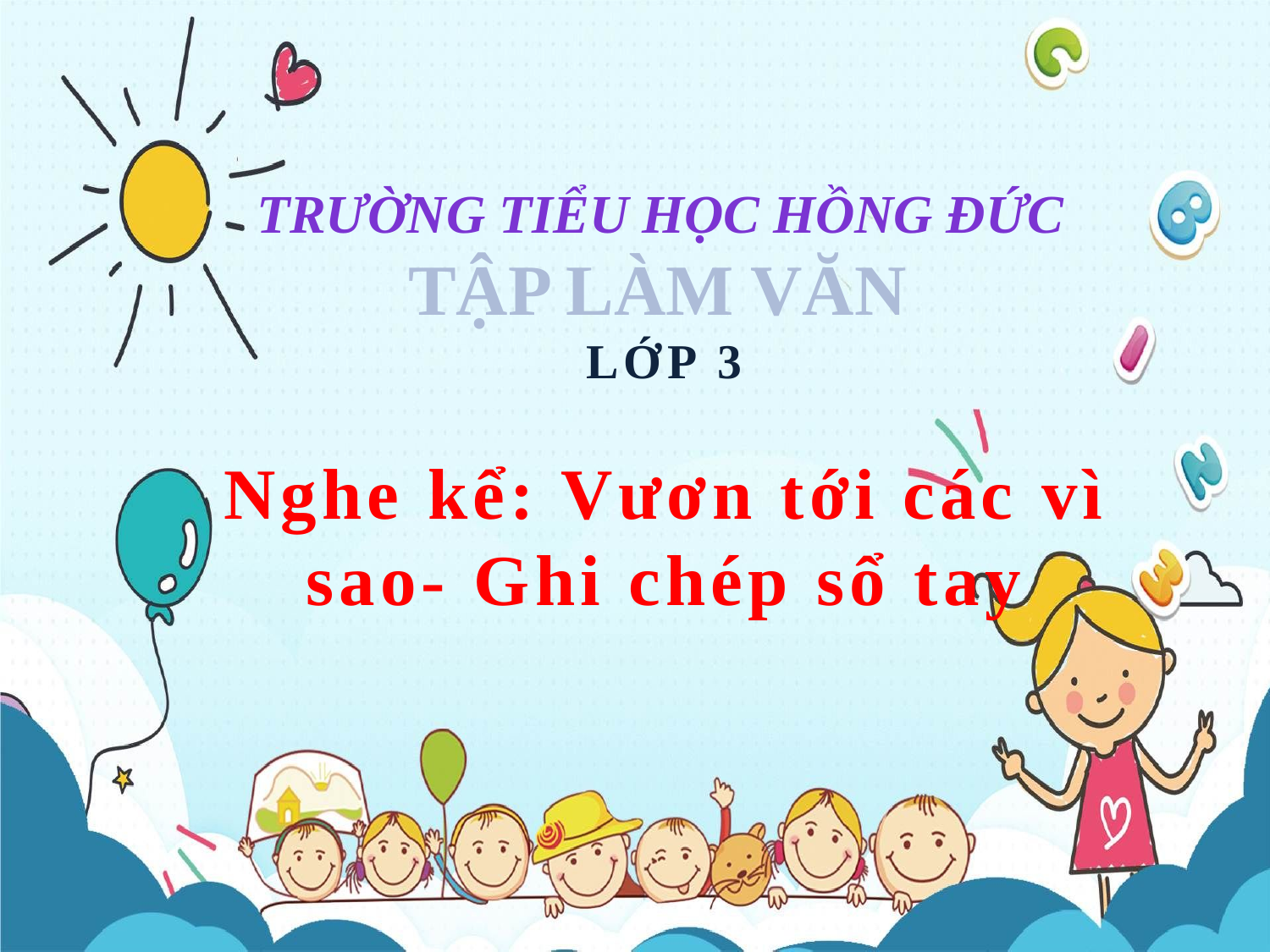

# TRƯỜNG TIỂU HỌC HỒNG ĐỨC TẬP LÀM VĂN LỚP 3 Nghe kể: Vươn tới các vì sao- Ghi chép sổ tay